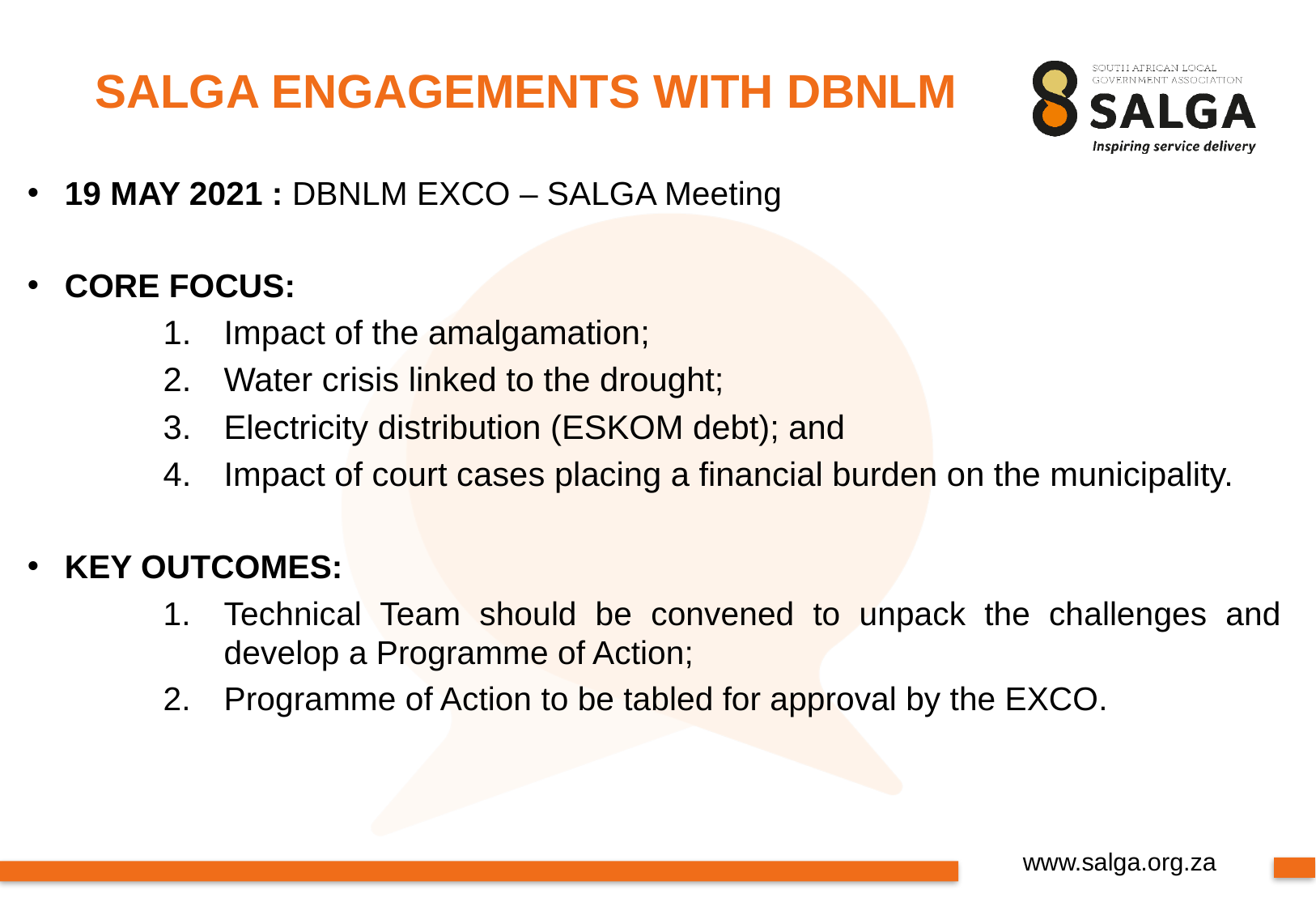

# SALGA ENGAGEMENTS WITH DBNLM
19 MAY 2021 : DBNLM EXCO – SALGA Meeting

CORE FOCUS:
Impact of the amalgamation;
Water crisis linked to the drought;
Electricity distribution (ESKOM debt); and
Impact of court cases placing a financial burden on the municipality.

KEY OUTCOMES:
Technical Team should be convened to unpack the challenges and develop a Programme of Action;
Programme of Action to be tabled for approval by the EXCO.